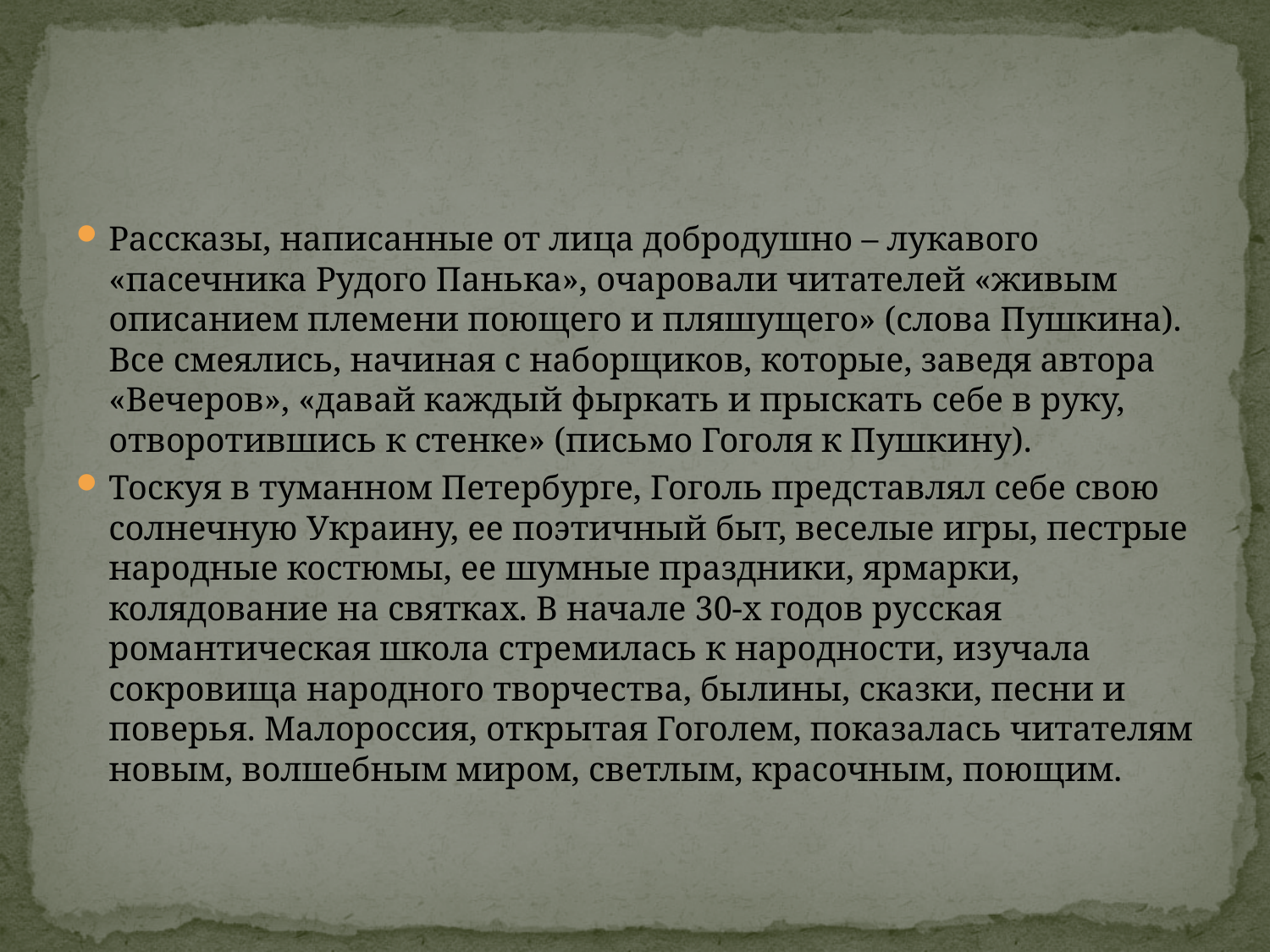

#
Рассказы, написанные от лица добродушно – лукавого «пасечника Рудого Панька», очаровали читателей «живым описанием племени поющего и пляшущего» (слова Пушкина). Все смеялись, начиная с наборщиков, которые, заведя автора «Вечеров», «давай каждый фыркать и прыскать себе в руку, отворотившись к стенке» (письмо Гоголя к Пушкину).
Тоскуя в туманном Петербурге, Гоголь представлял себе свою солнечную Украину, ее поэтичный быт, веселые игры, пестрые народные костюмы, ее шумные праздники, ярмарки, колядование на святках. В начале 30-х годов русская романтическая школа стремилась к народности, изучала сокровища народного творчества, былины, сказки, песни и поверья. Малороссия, открытая Гоголем, показалась читателям новым, волшебным миром, светлым, красочным, поющим.